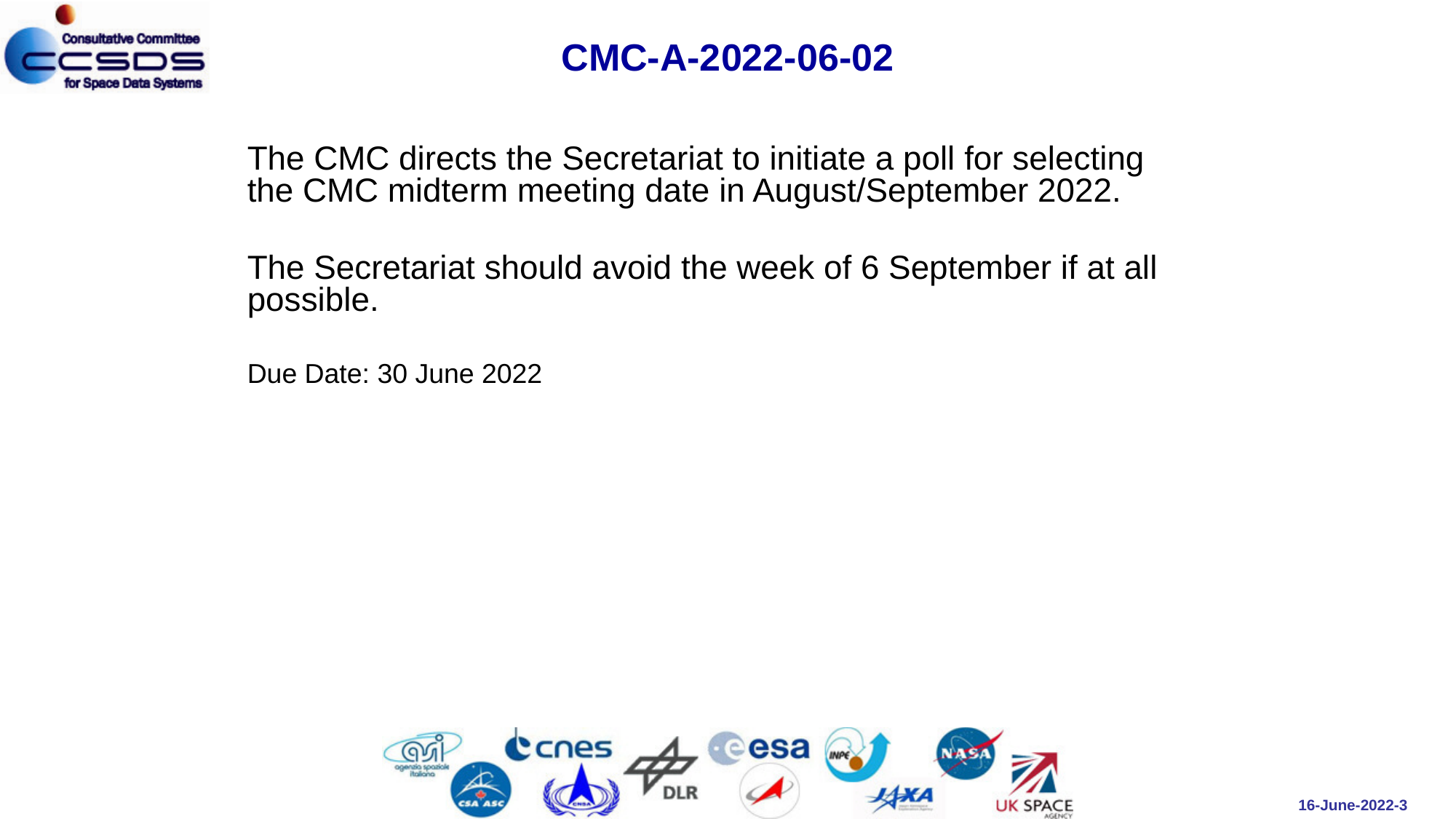

# CMC-A-2022-06-02
The CMC directs the Secretariat to initiate a poll for selecting the CMC midterm meeting date in August/September 2022.

The Secretariat should avoid the week of 6 September if at all possible.

Due Date: 30 June 2022